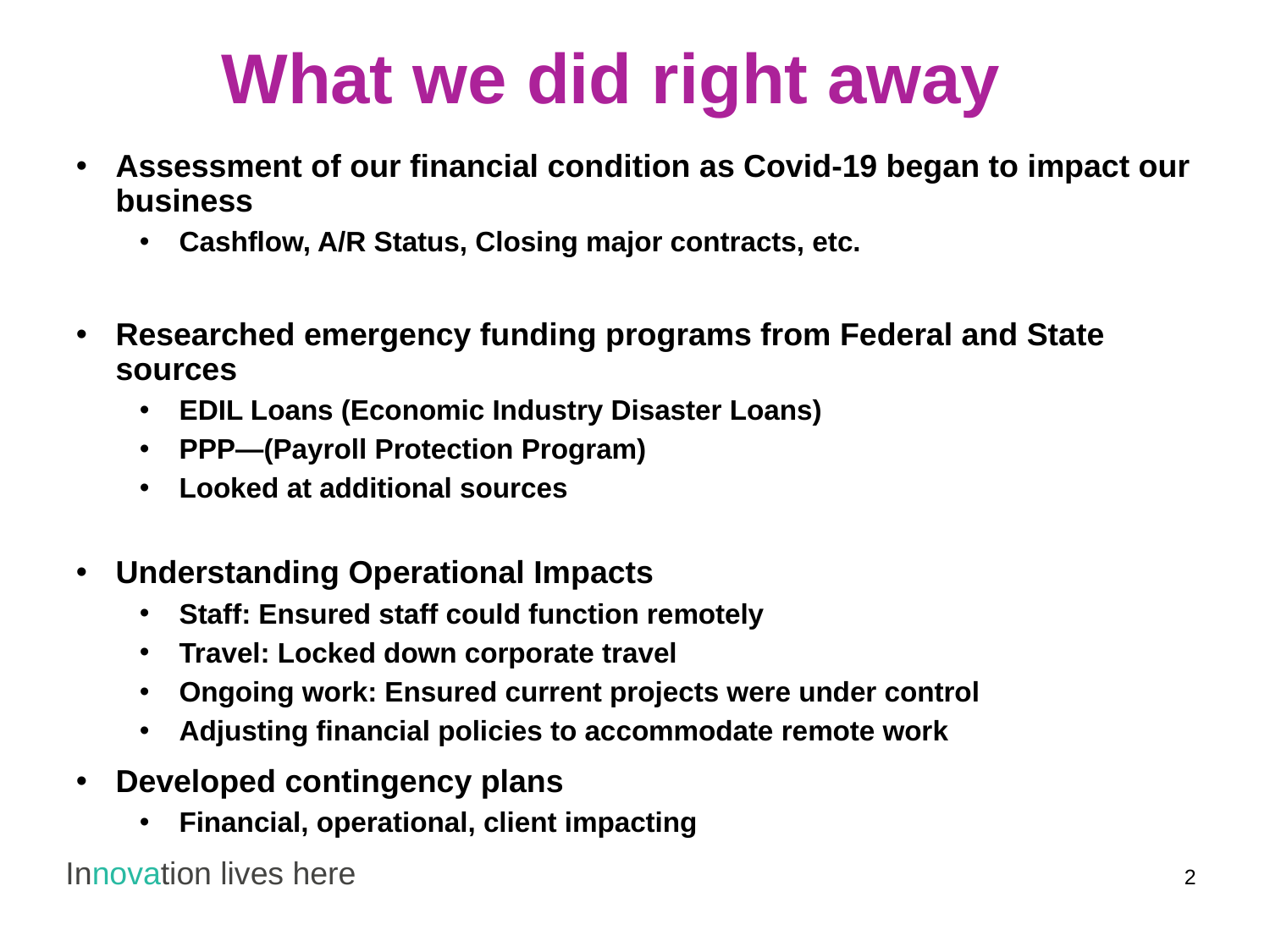

# What we did right away
Assessment of our financial condition as Covid-19 began to impact our business
Cashflow, A/R Status, Closing major contracts, etc.

Researched emergency funding programs from Federal and State sources
EDIL Loans (Economic Industry Disaster Loans)
PPP—(Payroll Protection Program)
Looked at additional sources
Understanding Operational Impacts
Staff: Ensured staff could function remotely
Travel: Locked down corporate travel
Ongoing work: Ensured current projects were under control
Adjusting financial policies to accommodate remote work
Developed contingency plans
Financial, operational, client impacting